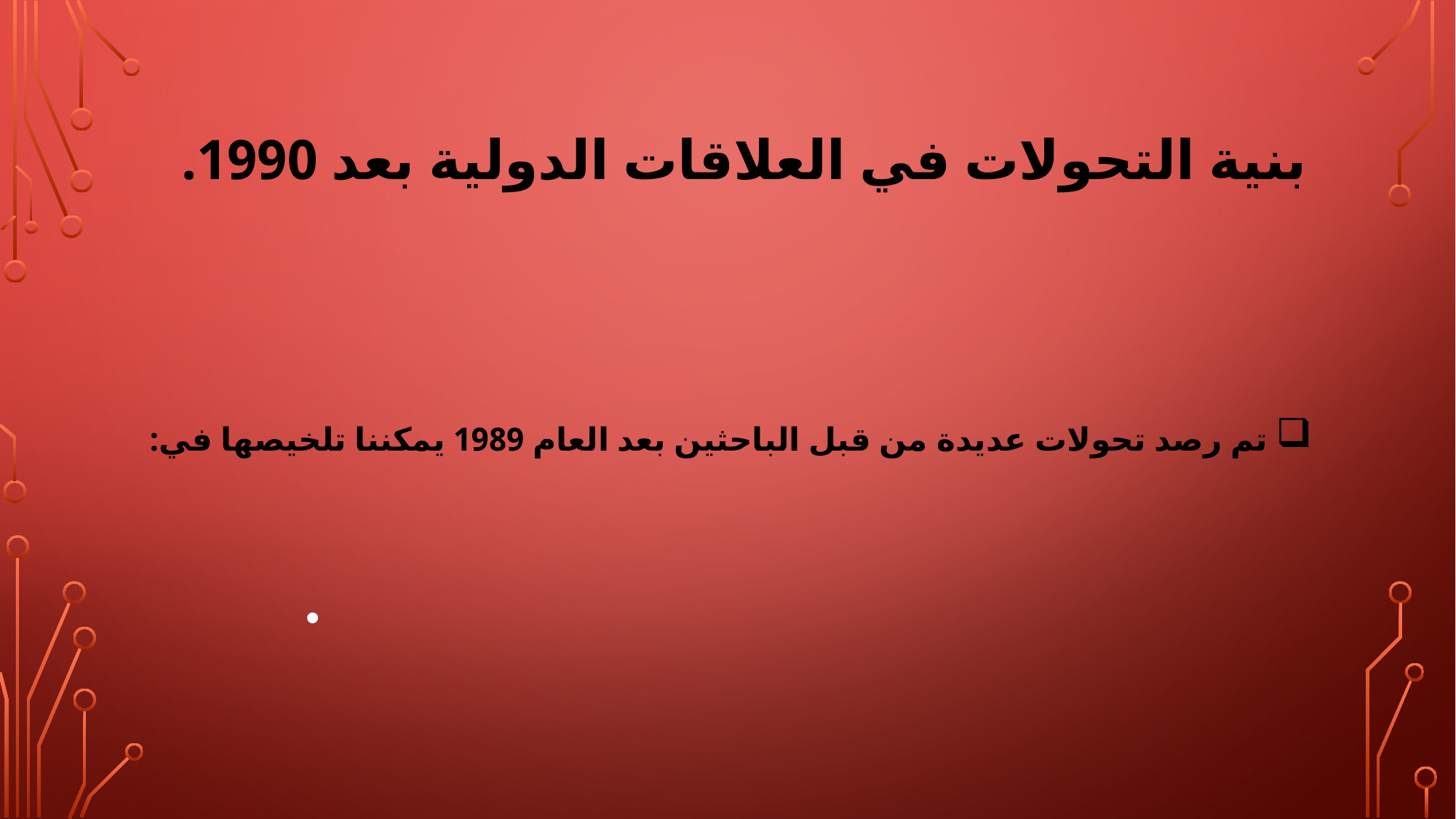

# بنية التحولات في العلاقات الدولية بعد 1990.
 تم رصد تحولات عديدة من قبل الباحثين بعد العام 1989 يمكننا تلخيصها في: